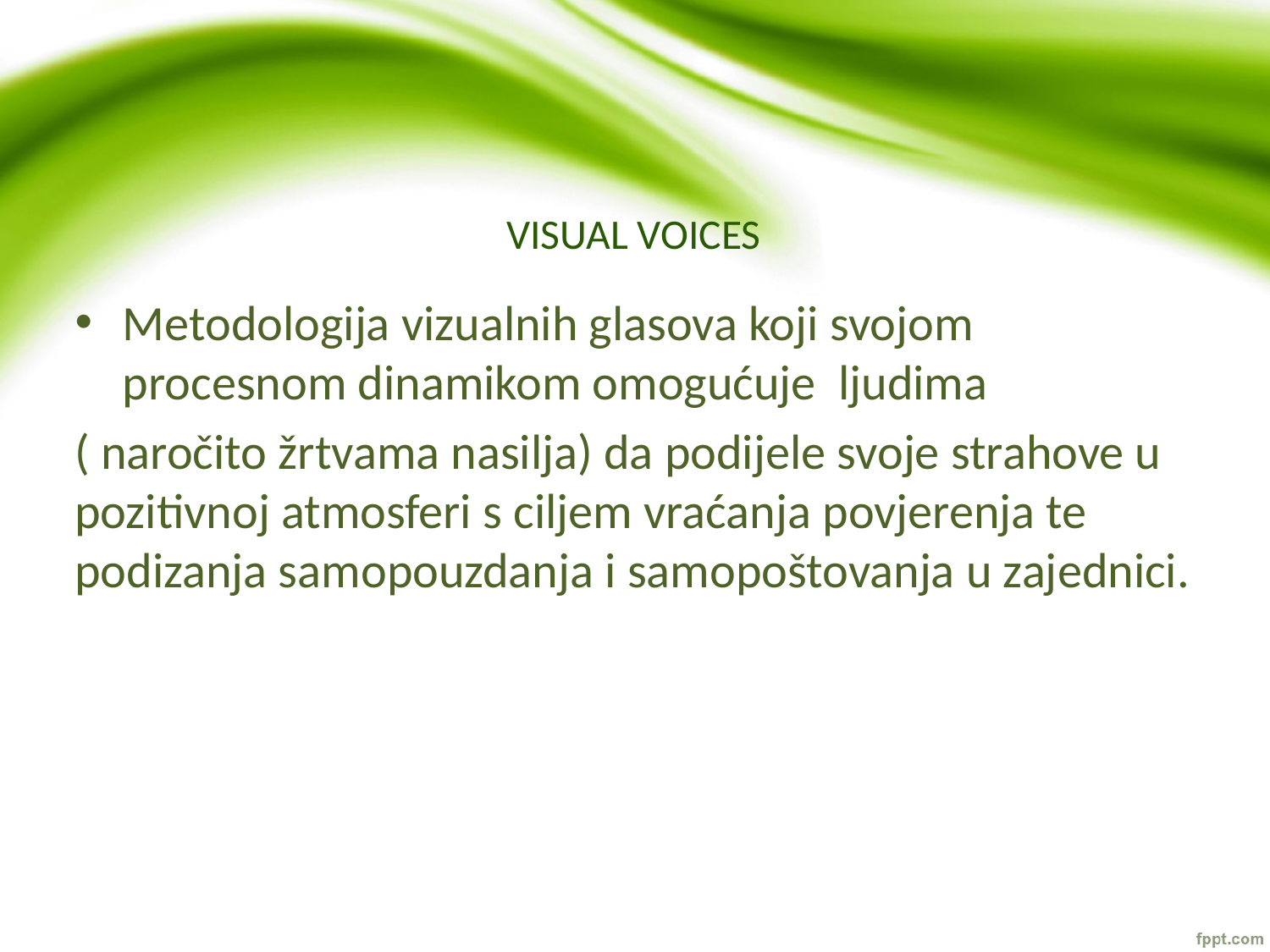

# VISUAL VOICES
Metodologija vizualnih glasova koji svojom procesnom dinamikom omogućuje  ljudima
( naročito žrtvama nasilja) da podijele svoje strahove u pozitivnoj atmosferi s ciljem vraćanja povjerenja te podizanja samopouzdanja i samopoštovanja u zajednici.